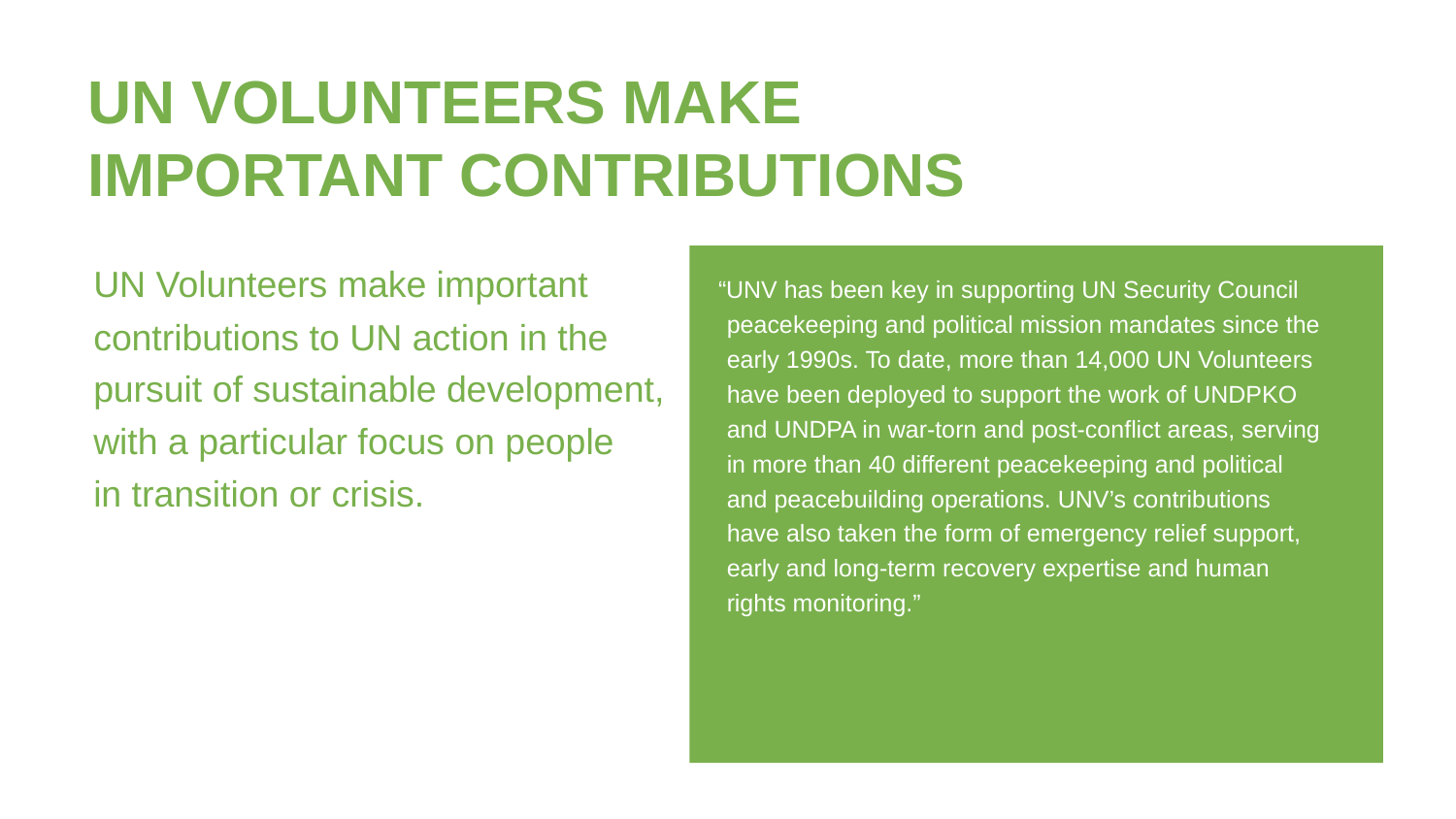

# UN VOLUNTEERS MAKE IMPORTANT CONTRIBUTIONS
UN Volunteers make important contributions to UN action in the
pursuit of sustainable development, with a particular focus on people
in transition or crisis.
“UNV has been key in supporting UN Security Council peacekeeping and political mission mandates since the early 1990s. To date, more than 14,000 UN Volunteers have been deployed to support the work of UNDPKO
and UNDPA in war-torn and post-conflict areas, serving
in more than 40 different peacekeeping and political
and peacebuilding operations. UNV’s contributions
have also taken the form of emergency relief support,
early and long-term recovery expertise and human
rights monitoring.”